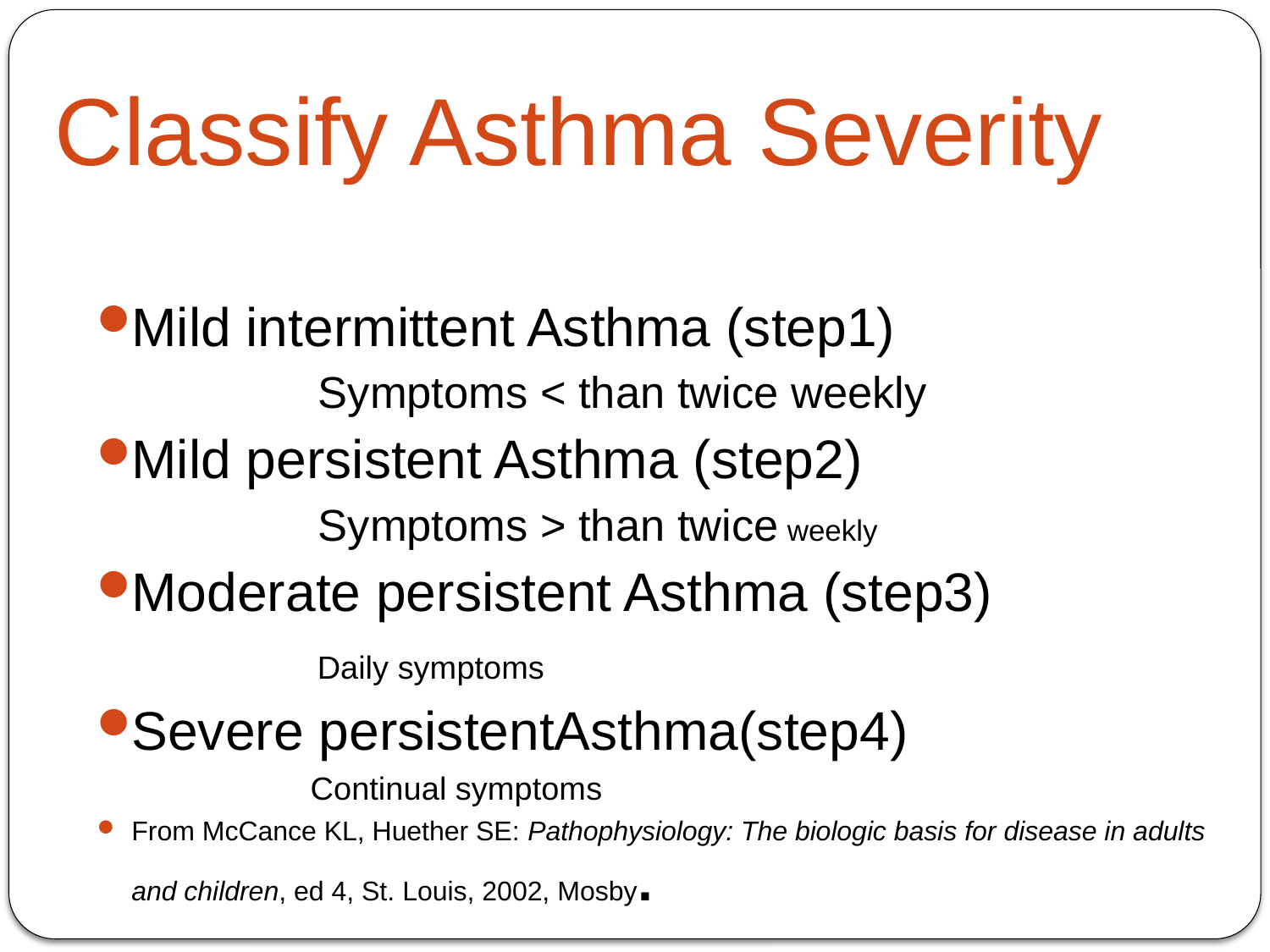

# Classify Asthma Severity
Mild intermittent Asthma (step1)
                  Symptoms < than twice weekly
Mild persistent Asthma (step2)
                  Symptoms > than twice weekly
Moderate persistent Asthma (step3)
                Daily symptoms
Severe persistentAsthma(step4)
                        Continual symptoms
From McCance KL, Huether SE: Pathophysiology: The biologic basis for disease in adults and children, ed 4, St. Louis, 2002, Mosby.